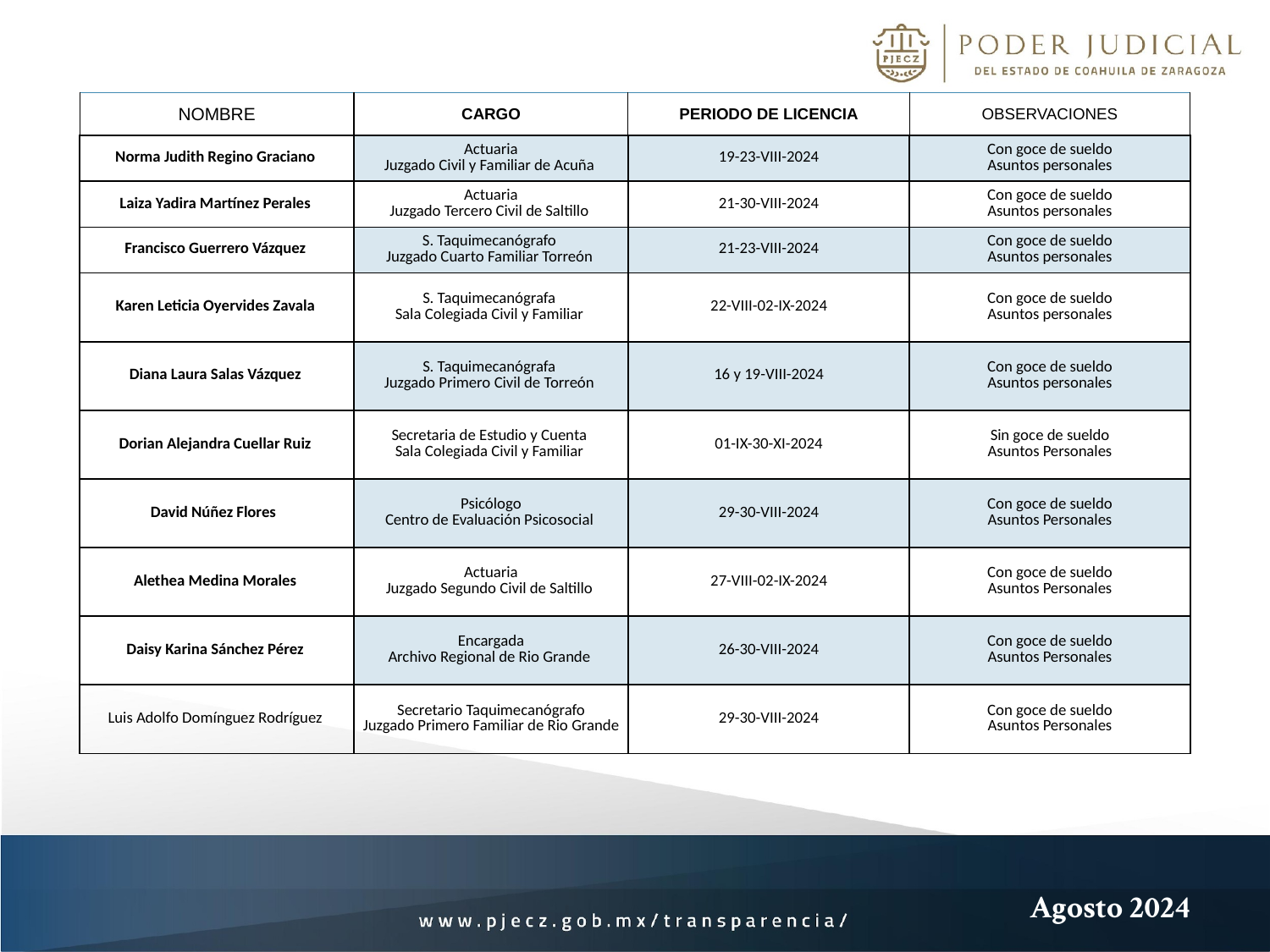

| NOMBRE | CARGO | PERIODO DE LICENCIA | OBSERVACIONES |
| --- | --- | --- | --- |
| Norma Judith Regino Graciano | Actuaria Juzgado Civil y Familiar de Acuña | 19-23-VIII-2024 | Con goce de sueldo Asuntos personales |
| Laiza Yadira Martínez Perales | Actuaria Juzgado Tercero Civil de Saltillo | 21-30-VIII-2024 | Con goce de sueldo Asuntos personales |
| Francisco Guerrero Vázquez | S. Taquimecanógrafo Juzgado Cuarto Familiar Torreón | 21-23-VIII-2024 | Con goce de sueldo Asuntos personales |
| Karen Leticia Oyervides Zavala | S. Taquimecanógrafa Sala Colegiada Civil y Familiar | 22-VIII-02-IX-2024 | Con goce de sueldo Asuntos personales |
| Diana Laura Salas Vázquez | S. Taquimecanógrafa Juzgado Primero Civil de Torreón | 16 y 19-VIII-2024 | Con goce de sueldo Asuntos personales |
| Dorian Alejandra Cuellar Ruiz | Secretaria de Estudio y Cuenta Sala Colegiada Civil y Familiar | 01-IX-30-XI-2024 | Sin goce de sueldo Asuntos Personales |
| David Núñez Flores | Psicólogo Centro de Evaluación Psicosocial | 29-30-VIII-2024 | Con goce de sueldo Asuntos Personales |
| Alethea Medina Morales | Actuaria Juzgado Segundo Civil de Saltillo | 27-VIII-02-IX-2024 | Con goce de sueldo Asuntos Personales |
| Daisy Karina Sánchez Pérez | Encargada Archivo Regional de Rio Grande | 26-30-VIII-2024 | Con goce de sueldo Asuntos Personales |
| Luis Adolfo Domínguez Rodríguez | Secretario Taquimecanógrafo Juzgado Primero Familiar de Rio Grande | 29-30-VIII-2024 | Con goce de sueldo Asuntos Personales |
Agosto 2024